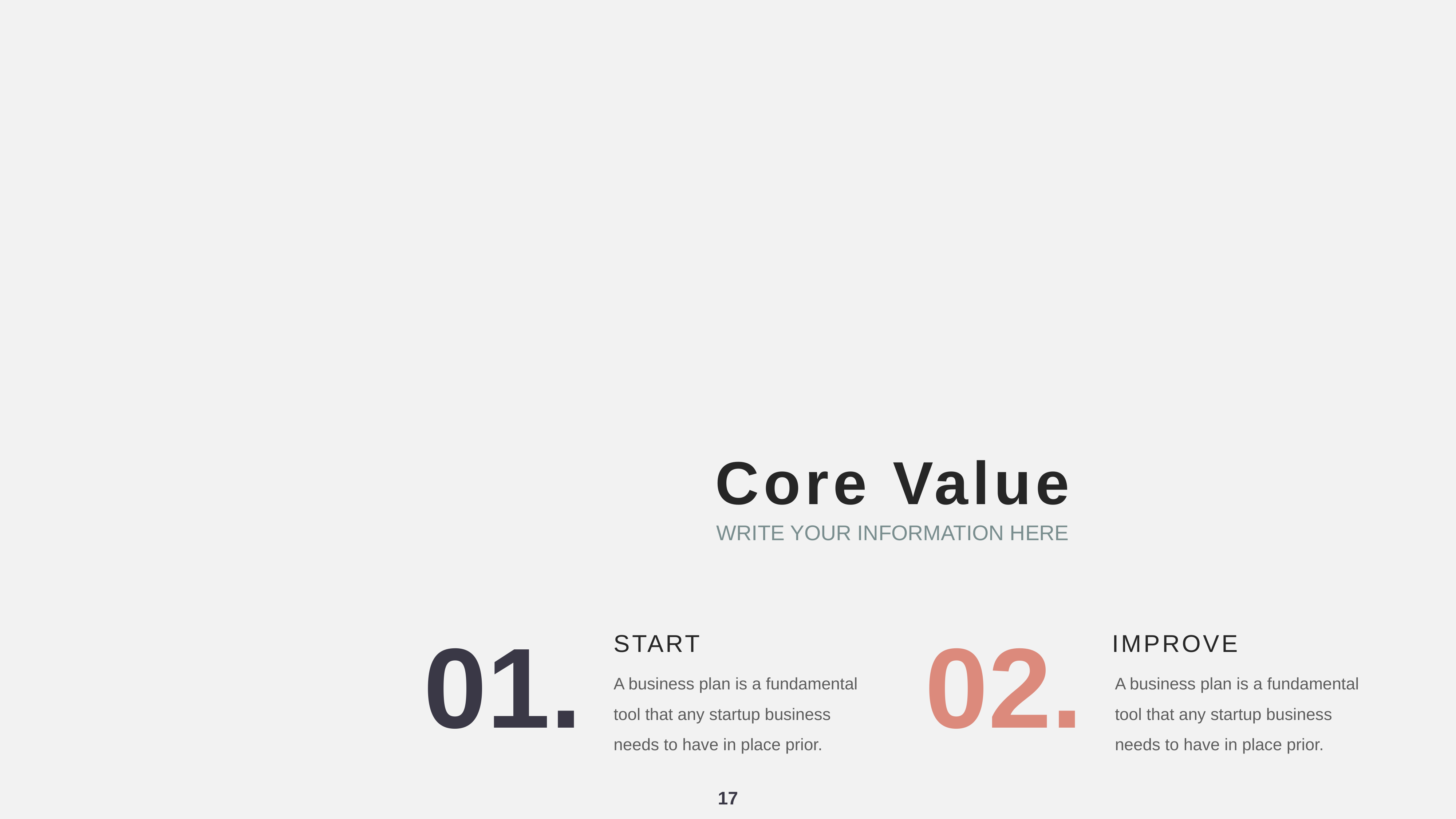

Core Value
WRITE YOUR INFORMATION HERE
02.
01.
START
IMPROVE
A business plan is a fundamental tool that any startup business needs to have in place prior.
A business plan is a fundamental tool that any startup business needs to have in place prior.